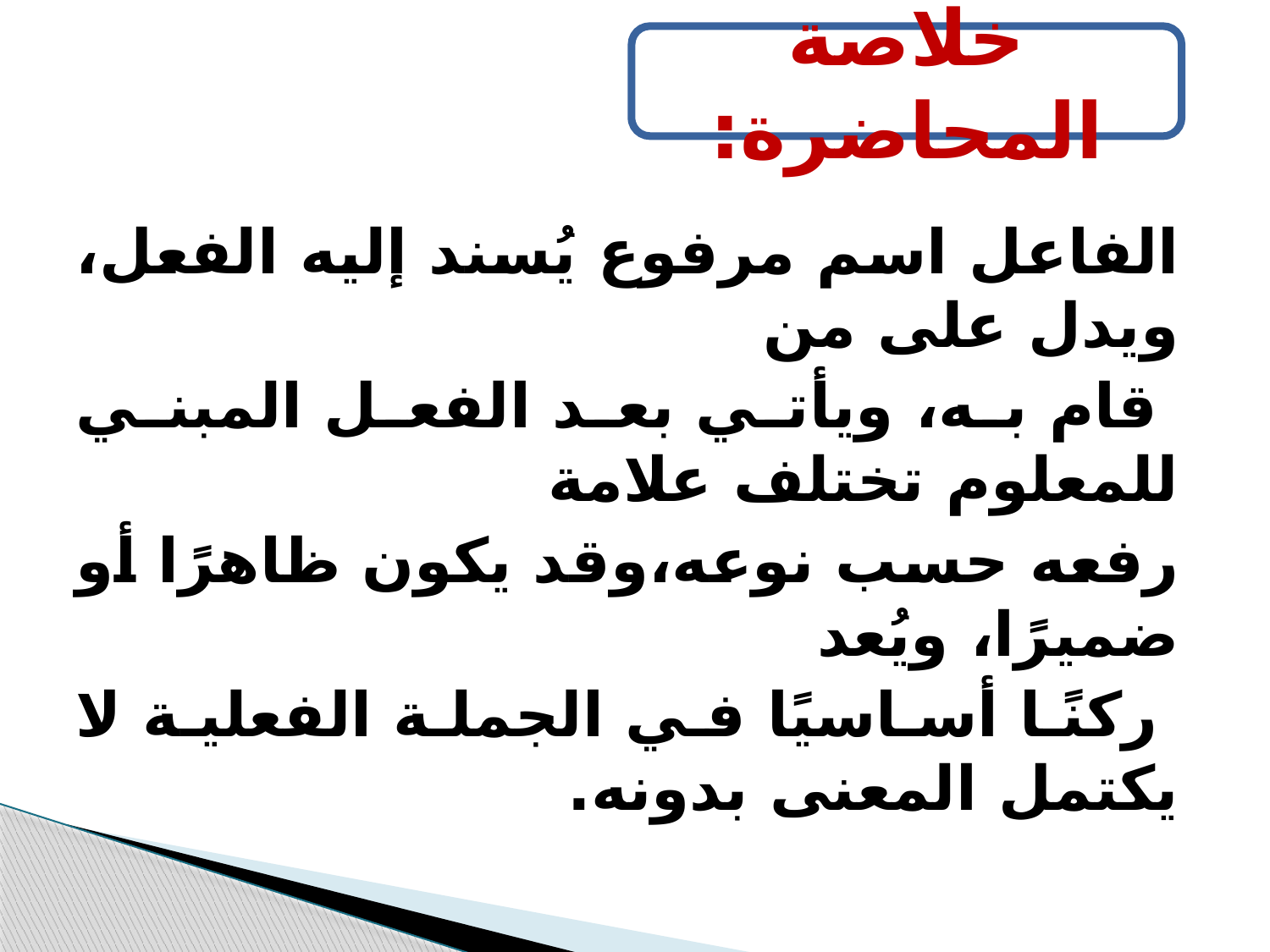

خلاصة المحاضرة:
الفاعل اسم مرفوع يُسند إليه الفعل، ويدل على من
 قام به، ويأتي بعد الفعل المبني للمعلوم تختلف علامة
رفعه حسب نوعه،وقد يكون ظاهرًا أو ضميرًا، ويُعد
 ركنًا أساسيًا في الجملة الفعلية لا يكتمل المعنى بدونه.